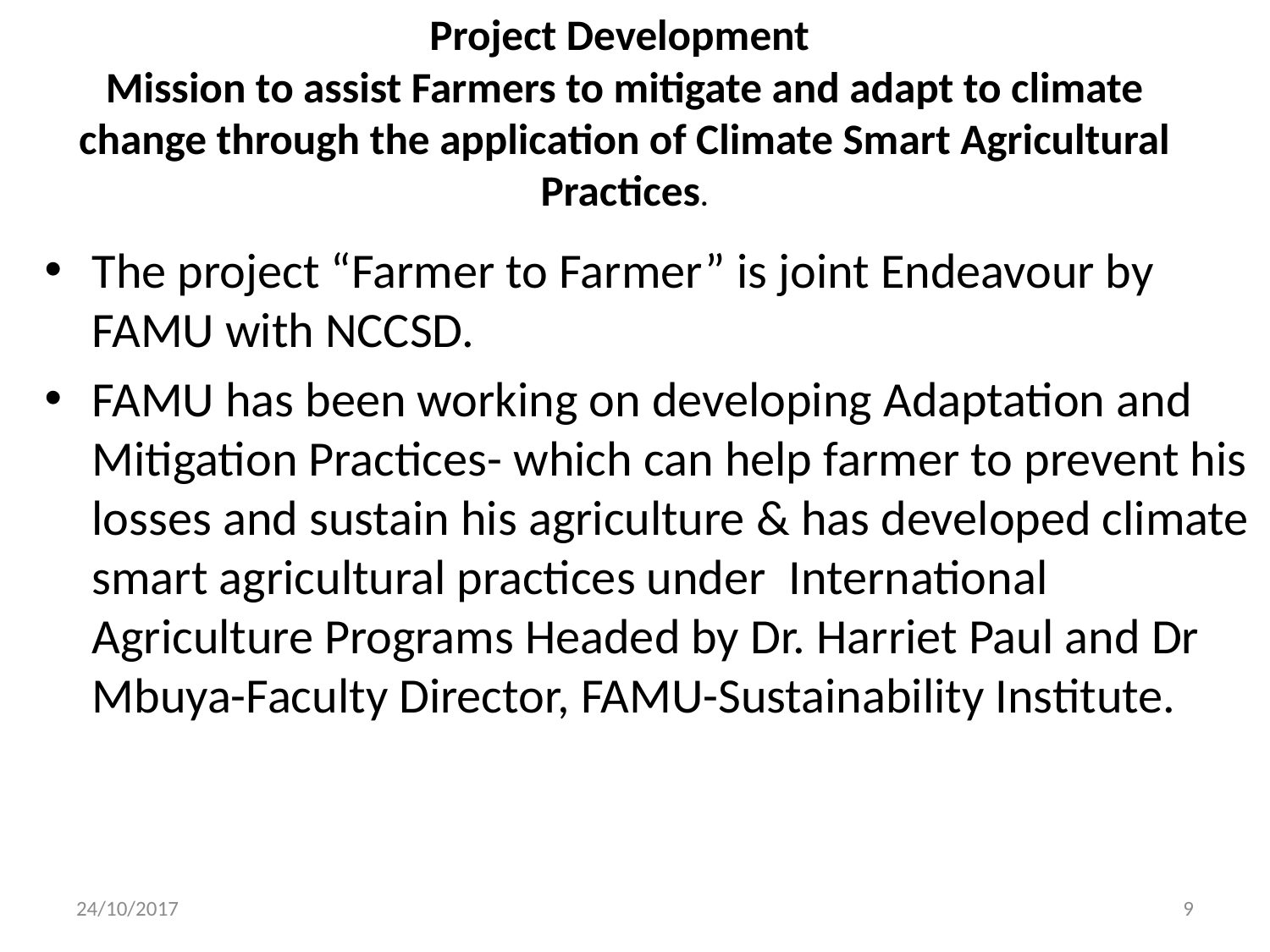

# Project Development Mission to assist Farmers to mitigate and adapt to climate change through the application of Climate Smart Agricultural Practices.
The project “Farmer to Farmer” is joint Endeavour by FAMU with NCCSD.
FAMU has been working on developing Adaptation and Mitigation Practices- which can help farmer to prevent his losses and sustain his agriculture & has developed climate smart agricultural practices under  International Agriculture Programs Headed by Dr. Harriet Paul and Dr Mbuya-Faculty Director, FAMU-Sustainability Institute.

24/10/2017
9